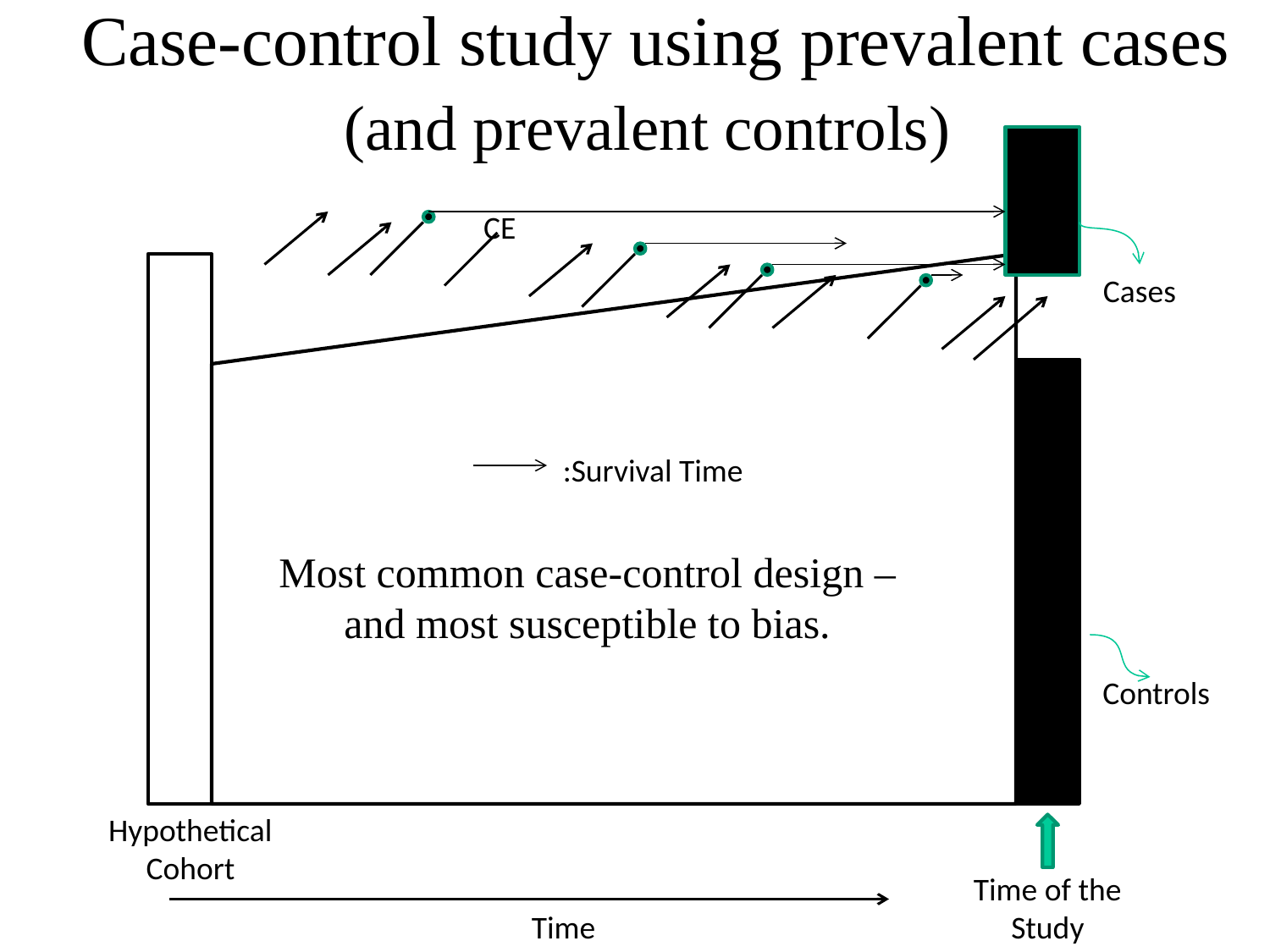

Case-control study using prevalent cases (and prevalent controls)

CE

Cases

:Survival Time
Most common case-control design – and most susceptible to bias.
Controls
Hypothetical Cohort

Time of the Study
Time